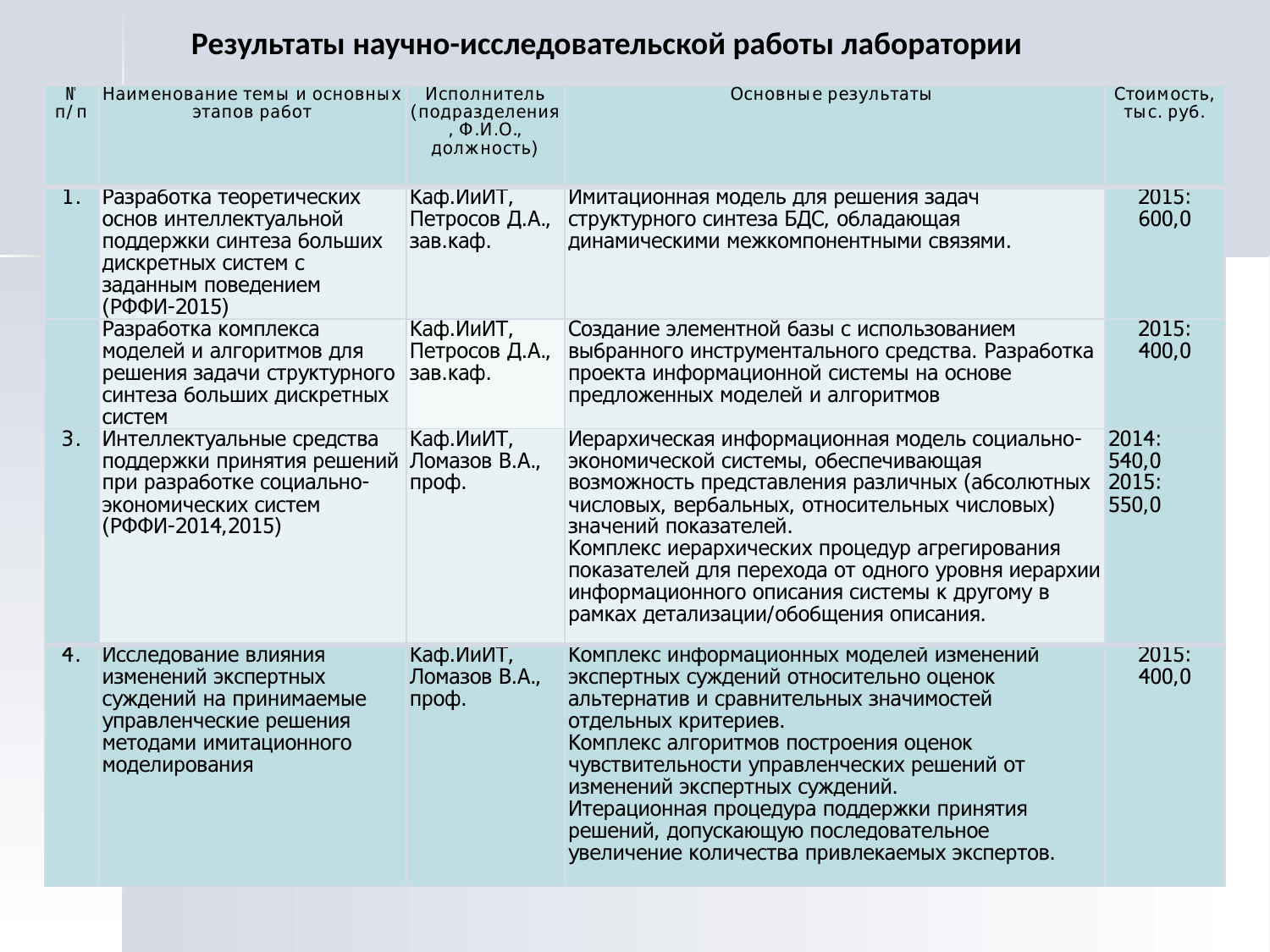

Результаты научно-исследовательской работы лаборатории

| № п/п | Наименование темы и основных этапов работ | Исполнитель (подразделения, Ф.И.О., должность) | Основные результаты | Стоимость, тыс. руб. |
| --- | --- | --- | --- | --- |
| 1. | Разработка теоретических основ интеллектуальной поддержки синтеза больших дискретных систем с заданным поведением (РФФИ-2015) | Каф.ИиИТ, Петросов Д.А., зав.каф. | Имитационная модель для решения задач структурного синтеза БДС, обладающая динамическими межкомпонентными связями. | 2015: 600,0 |
|  | Разработка комплекса моделей и алгоритмов для решения задачи структурного синтеза больших дискретных систем | Каф.ИиИТ, Петросов Д.А., зав.каф. | Создание элементной базы с использованием выбранного инструментального средства. Разработка проекта информационной системы на основе предложенных моделей и алгоритмов | 2015: 400,0 |
| 3. | Интеллектуальные средства поддержки принятия решений при разработке социально-экономических систем (РФФИ-2014,2015) | Каф.ИиИТ, Ломазов В.А., проф. | Иерархическая информационная модель социально-экономической системы, обеспечивающая возможность представления различных (абсолютных числовых, вербальных, относительных числовых) значений показателей. Комплекс иерархических процедур агрегирования показателей для перехода от одного уровня иерархии информационного описания системы к другому в рамках детализации/обобщения описания. | 2014: 540,0 2015: 550,0 |
| 4. | Исследование влияния изменений экспертных суждений на принимаемые управленческие решения методами имитационного моделирования | Каф.ИиИТ, Ломазов В.А., проф. | Комплекс информационных моделей изменений экспертных суждений относительно оценок альтернатив и сравнительных значимостей отдельных критериев. Комплекс алгоритмов построения оценок чувствительности управленческих решений от изменений экспертных суждений. Итерационная процедура поддержки принятия решений, допускающую последовательное увеличение количества привлекаемых экспертов. | 2015: 400,0 |